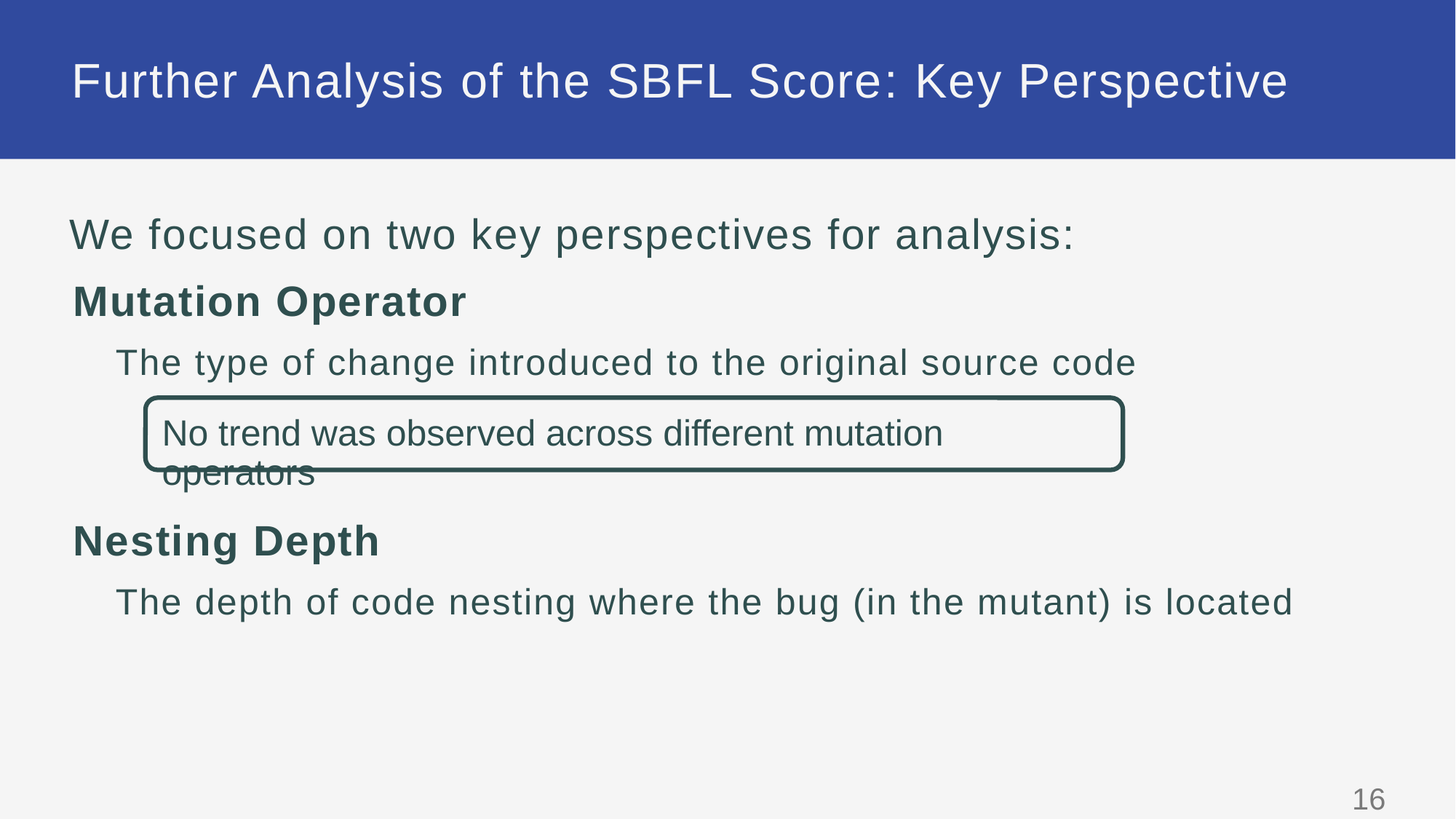

# Further Analysis of the SBFL Score: Key Perspective
We focused on two key perspectives for analysis:
Mutation Operator
The type of change introduced to the original source code

Nesting Depth
The depth of code nesting where the bug (in the mutant) is located

No trend was observed across different mutation operators
16